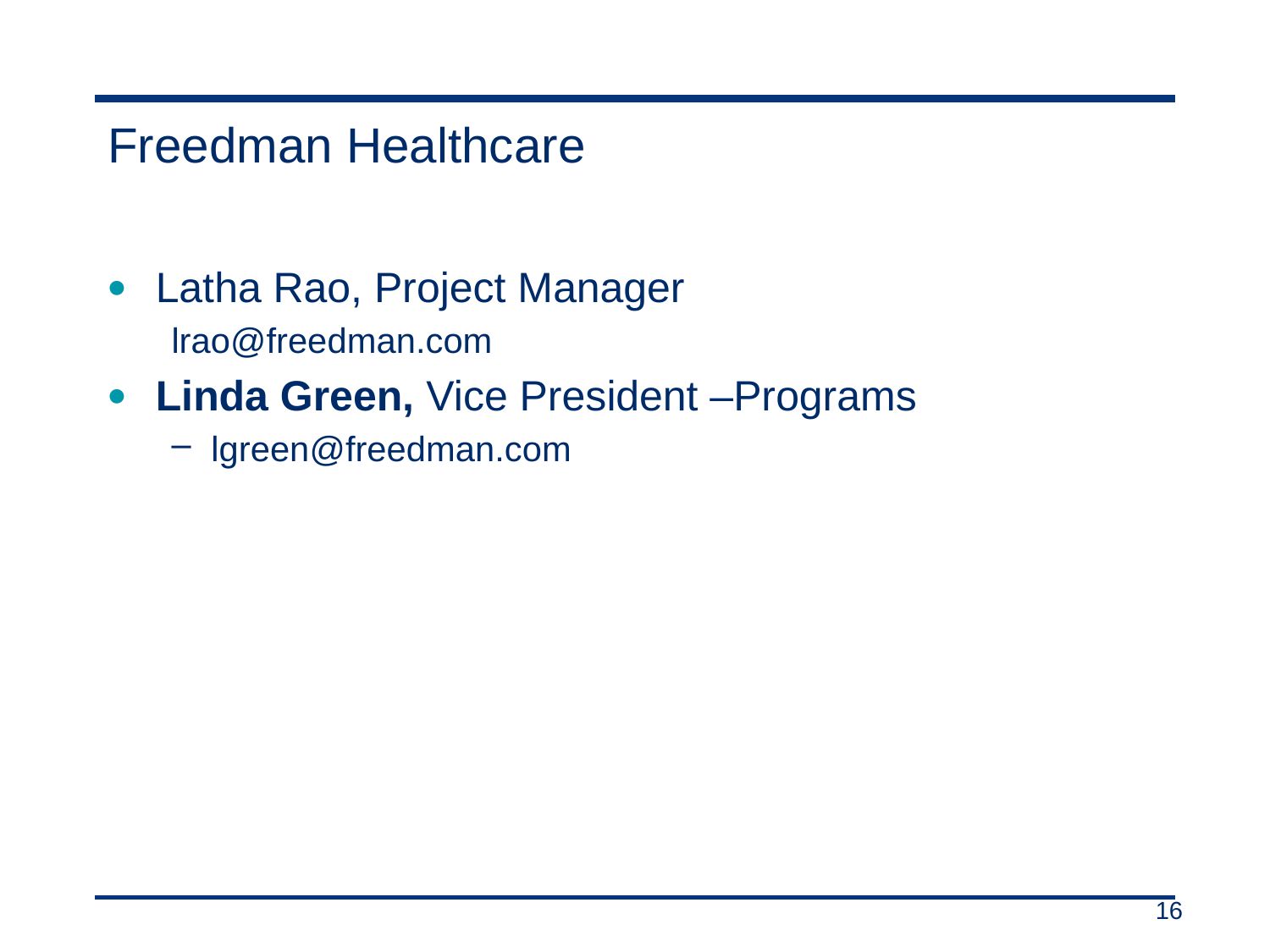

# Freedman Healthcare
Latha Rao, Project Manager
lrao@freedman.com
Linda Green, Vice President –Programs
lgreen@freedman.com